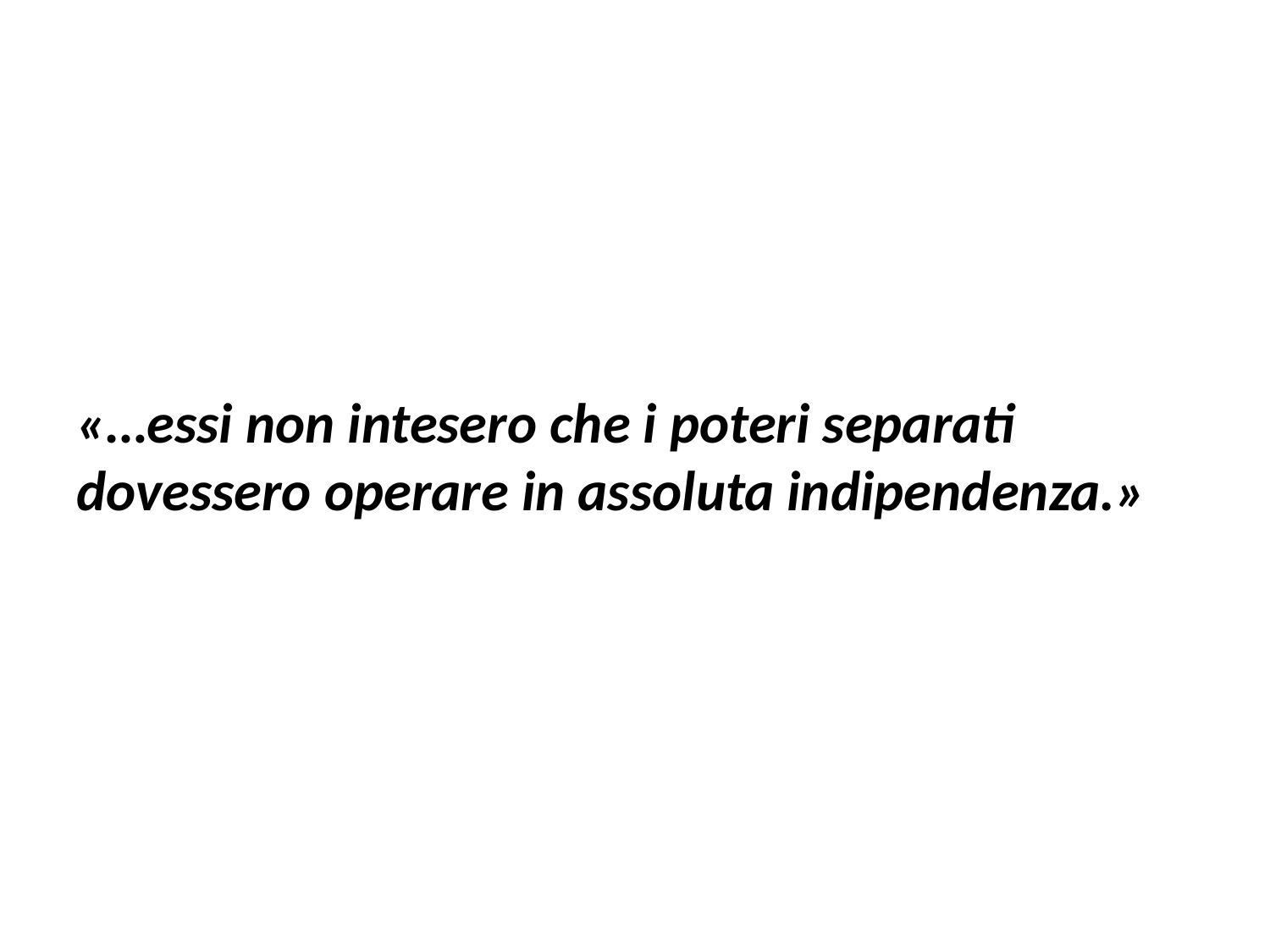

#

«…essi non intesero che i poteri separati dovessero operare in assoluta indipendenza.»